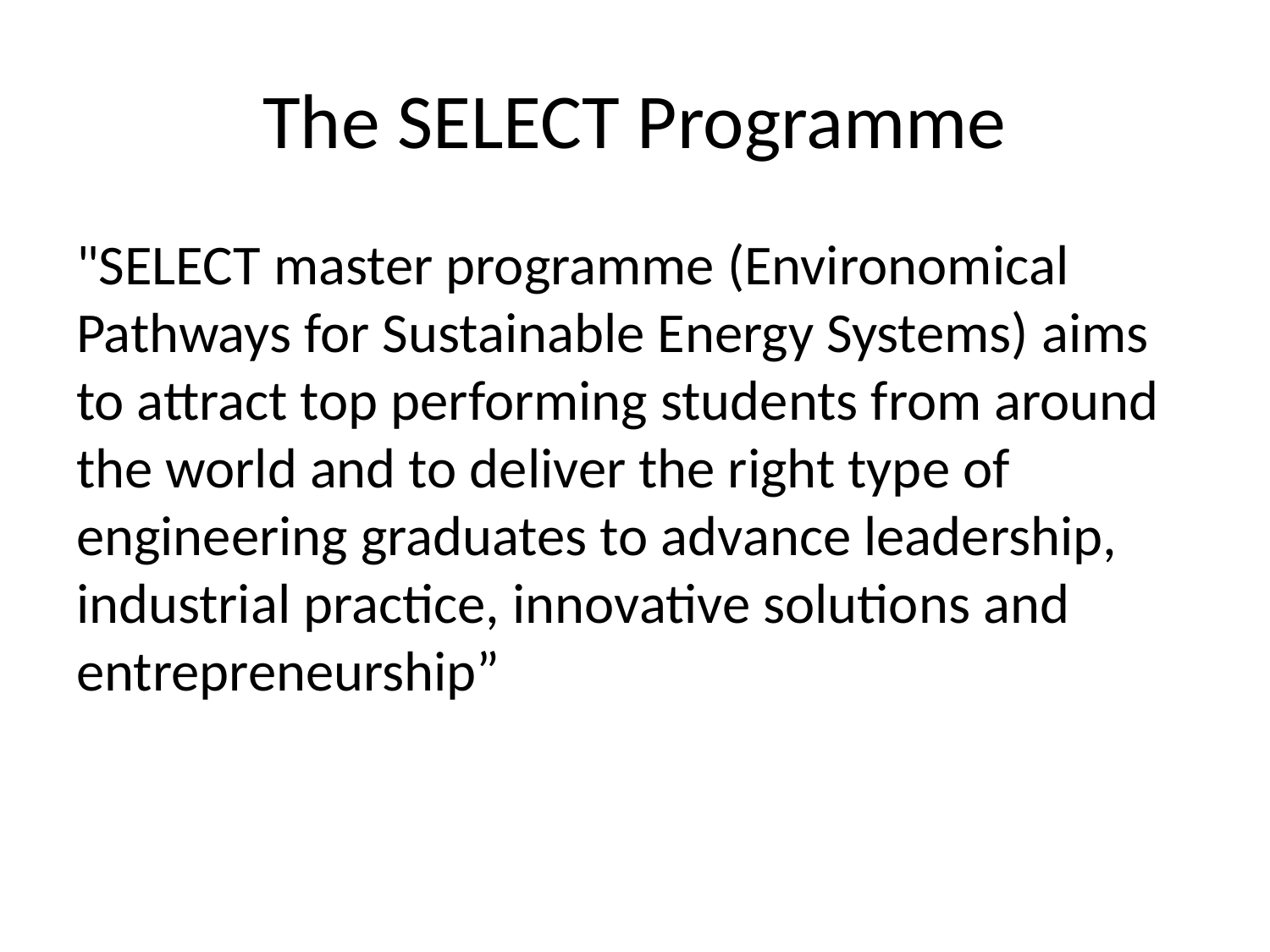

# The SELECT Programme
"SELECT master programme (Environomical Pathways for Sustainable Energy Systems) aims to attract top performing students from around the world and to deliver the right type of engineering graduates to advance leadership, industrial practice, innovative solutions and entrepreneurship”